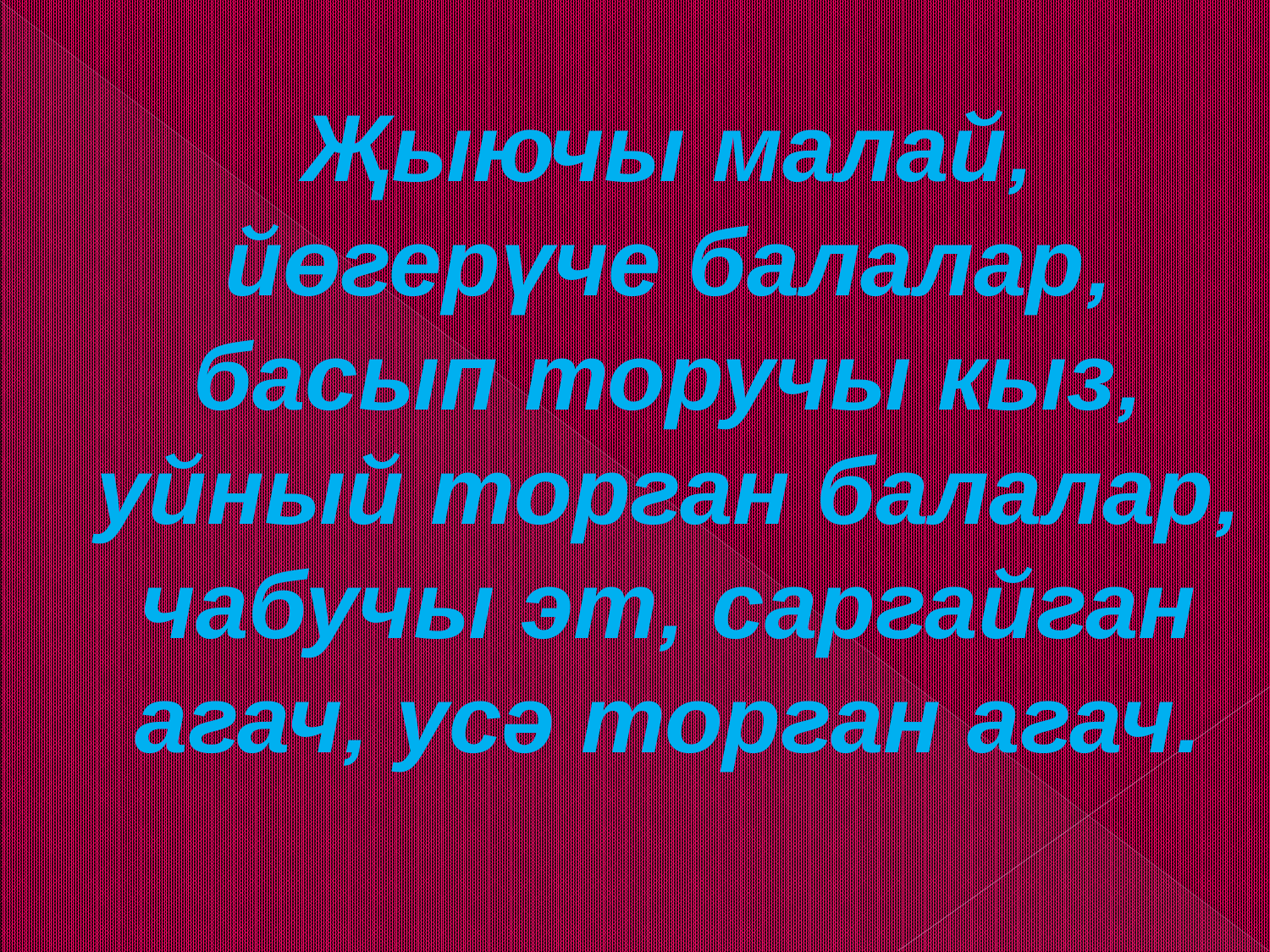

# Җыючы малай, йөгерүче балалар, басып торучы кыз, уйный торган балалар, чабучы эт, саргайган агач, усә торган агач.